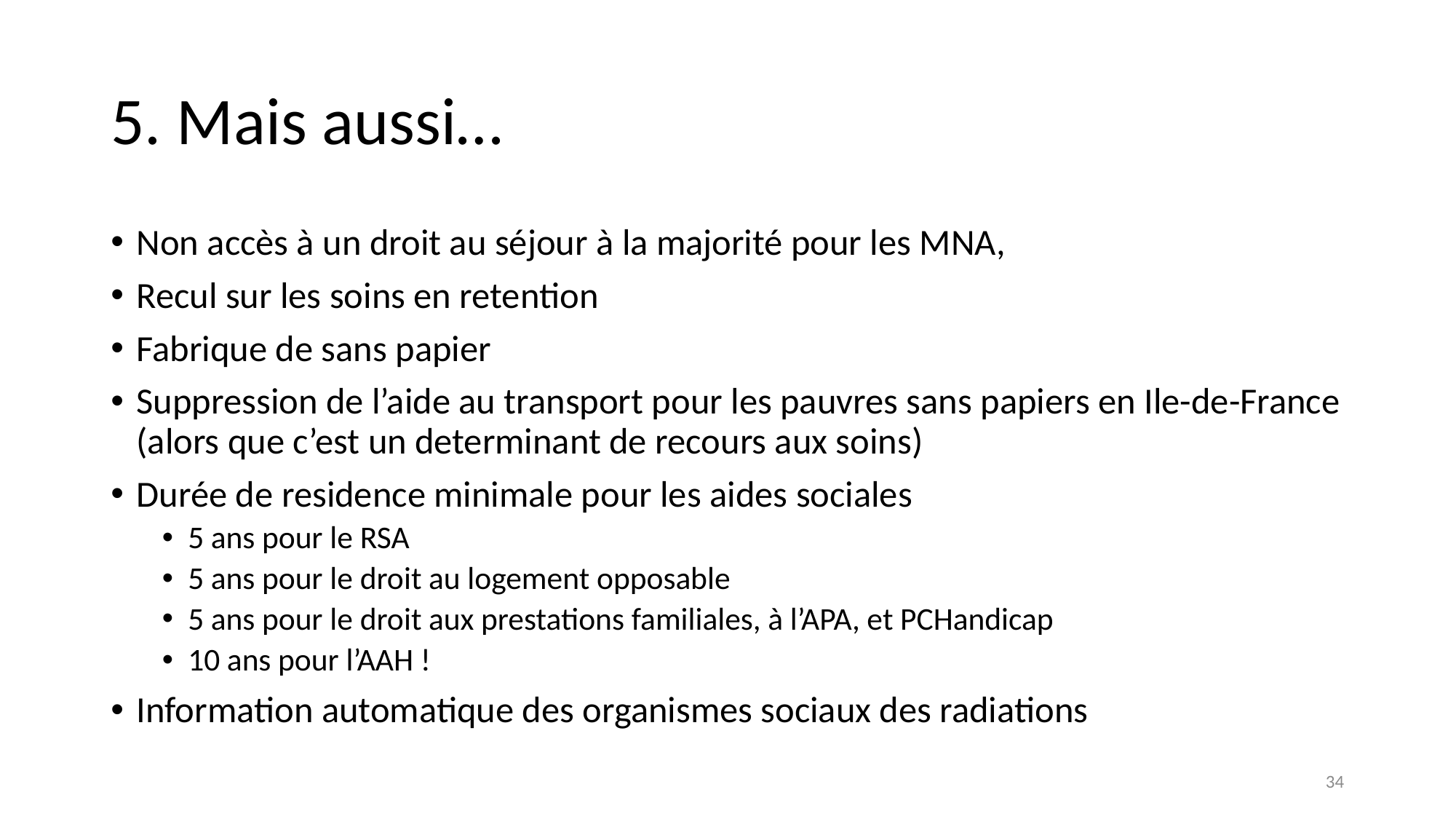

# 5. Mais aussi…
Non accès à un droit au séjour à la majorité pour les MNA,
Recul sur les soins en retention
Fabrique de sans papier
Suppression de l’aide au transport pour les pauvres sans papiers en Ile-de-France (alors que c’est un determinant de recours aux soins)
Durée de residence minimale pour les aides sociales
5 ans pour le RSA
5 ans pour le droit au logement opposable
5 ans pour le droit aux prestations familiales, à l’APA, et PCHandicap
10 ans pour l’AAH !
Information automatique des organismes sociaux des radiations
34